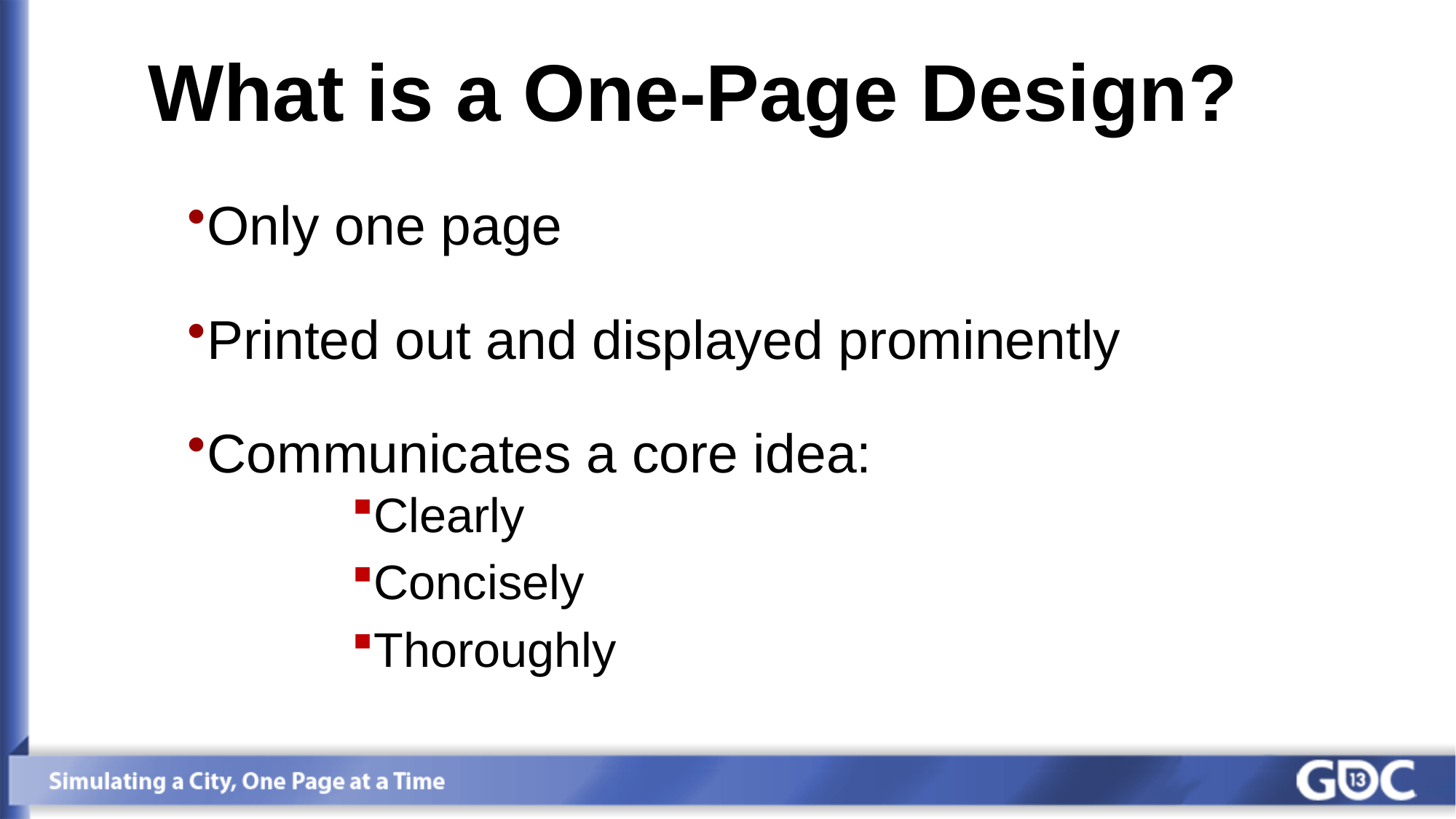

What is a One-Page Design?
Only one page
Printed out and displayed prominently
Communicates a core idea:
Clearly
Concisely
Thoroughly